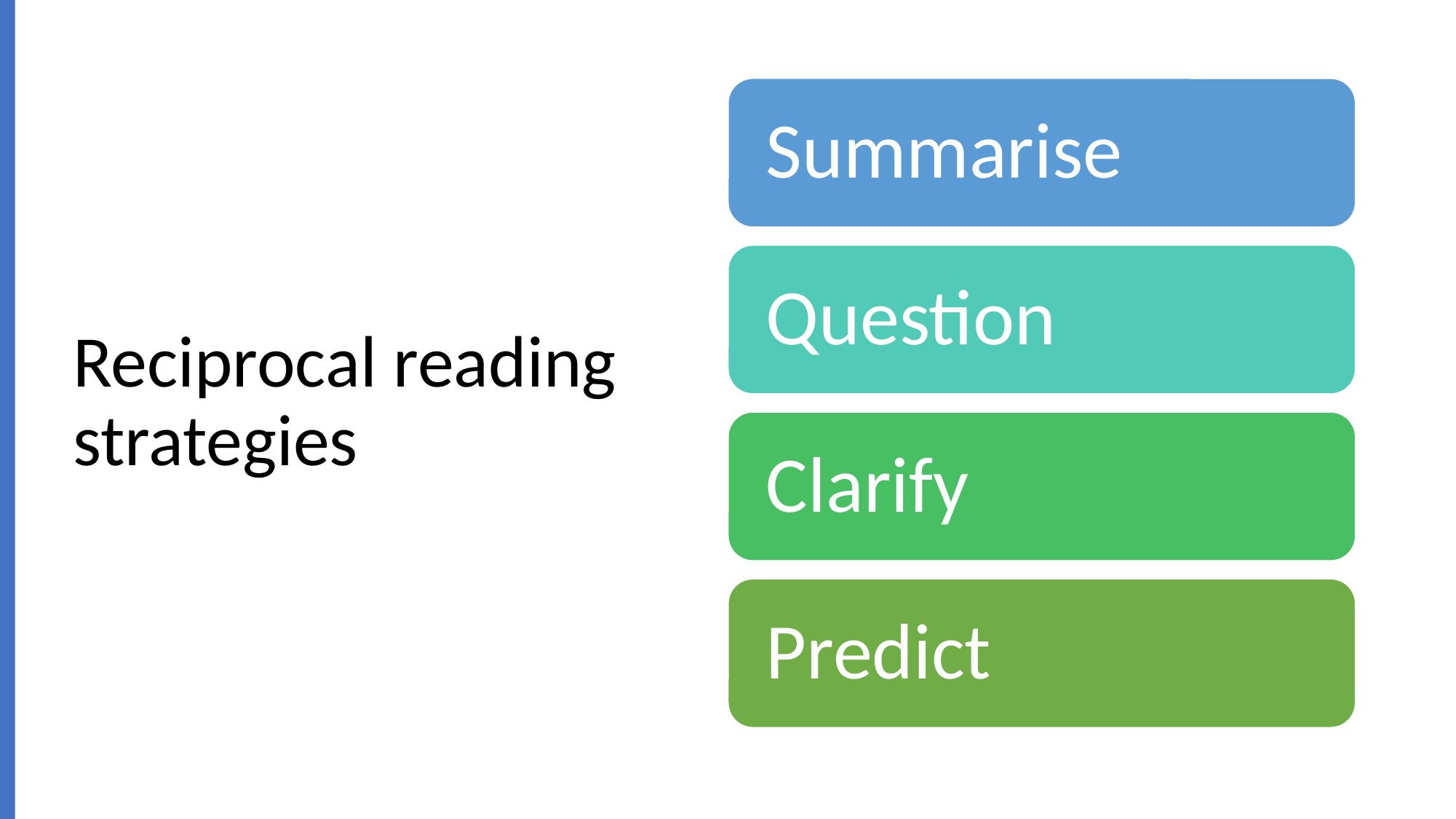

# Reciprocal reading strategies
Summarise
Question
Clarify
Predict